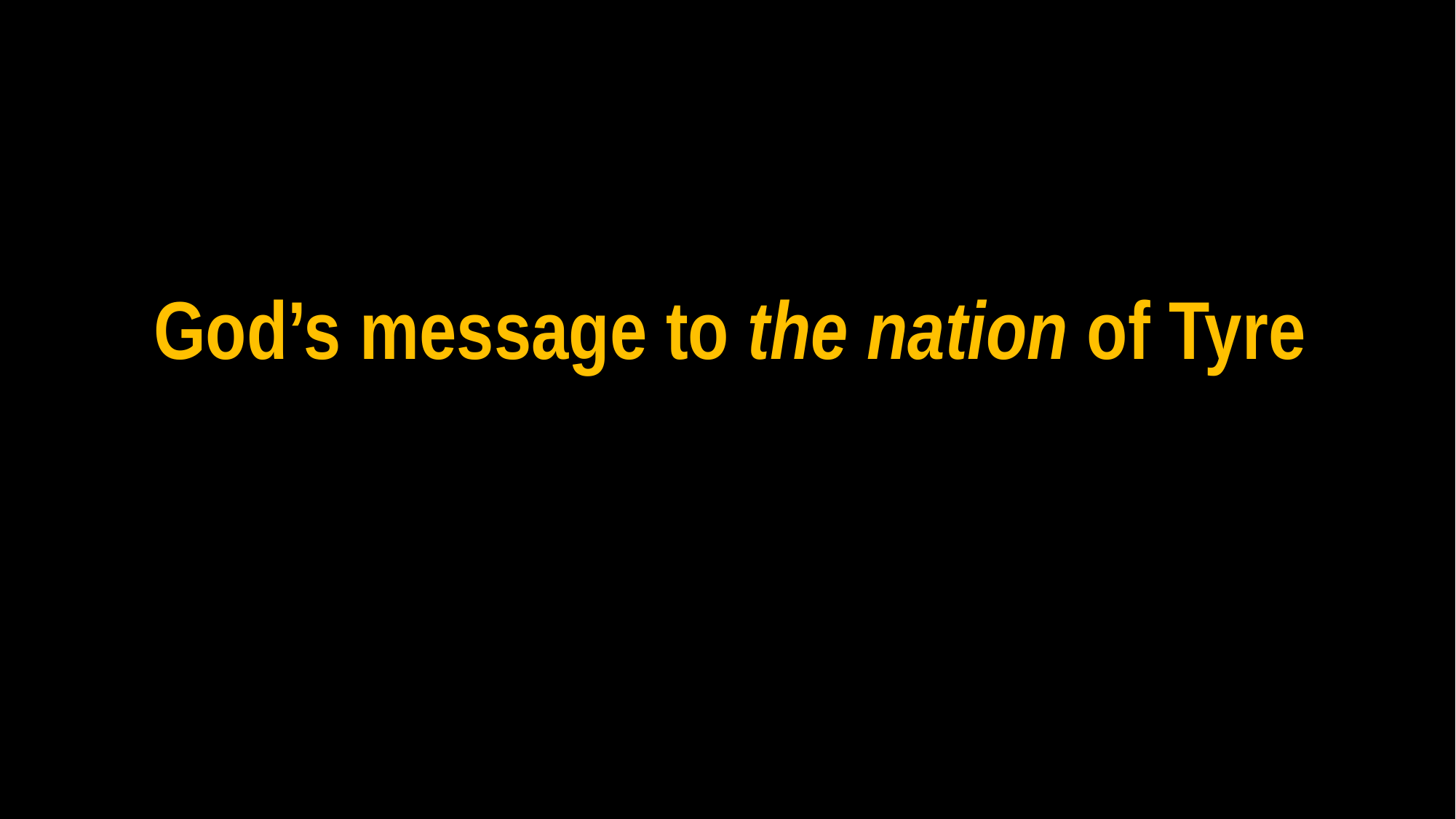

God’s message to the nation of Tyre